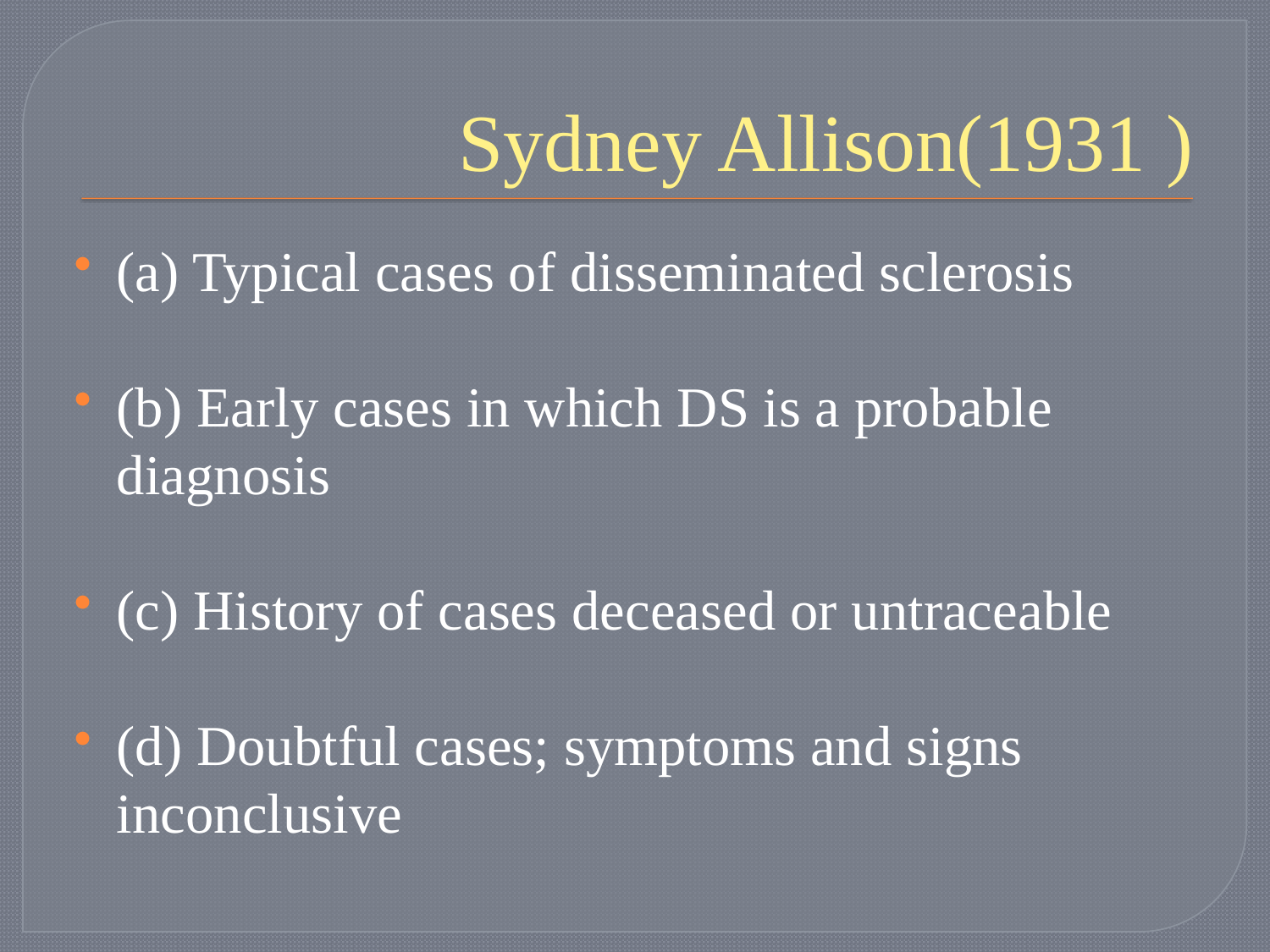

# Sydney Allison(1931 )
(a) Typical cases of disseminated sclerosis

(b) Early cases in which DS is a probable diagnosis

(c) History of cases deceased or untraceable

(d) Doubtful cases; symptoms and signs inconclusive